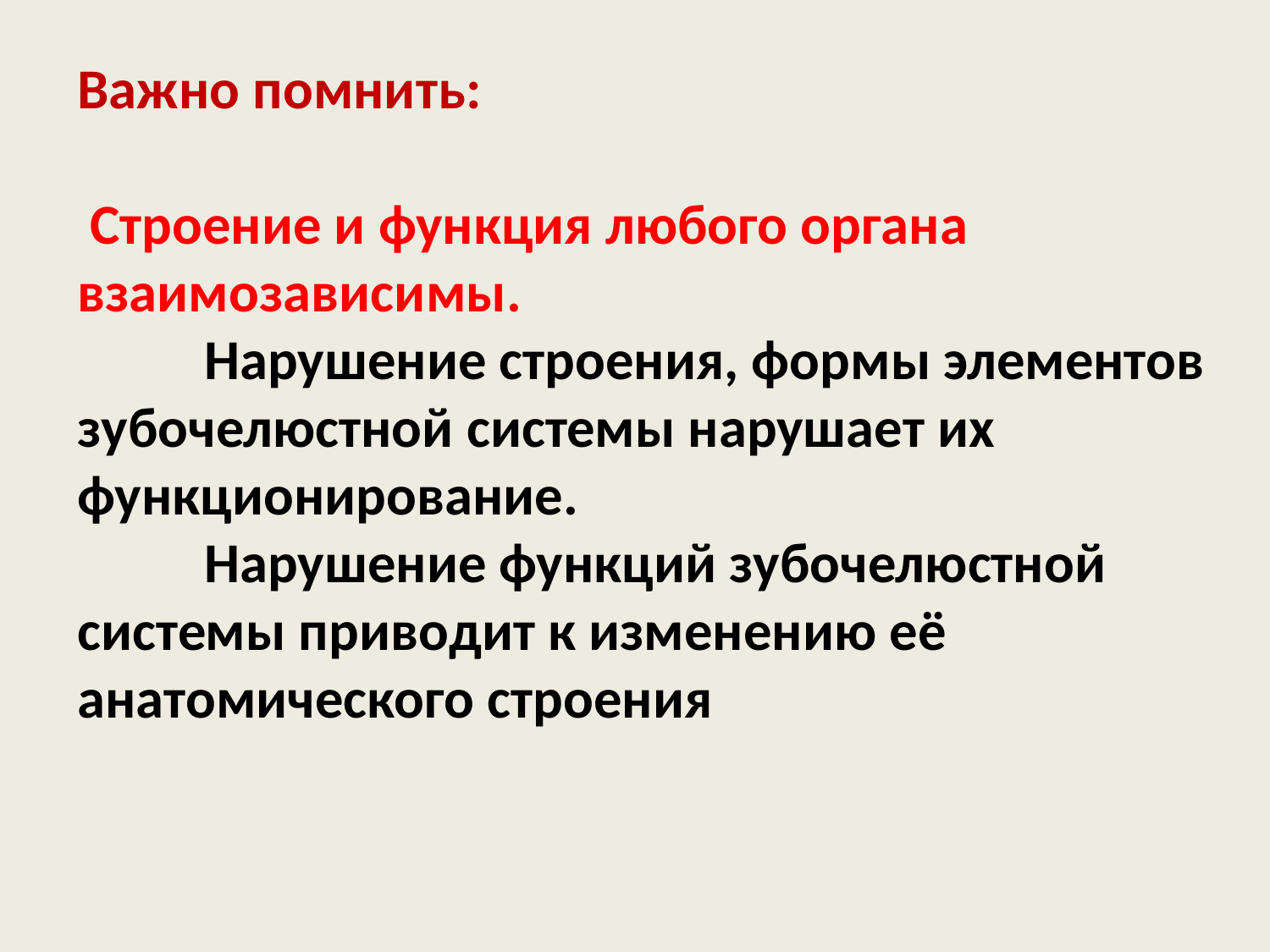

Важно помнить:

 Строение и функция любого органа взаимозависимы.
	Нарушение строения, формы элементов зубочелюстной системы нарушает их функционирование.
	Нарушение функций зубочелюстной системы приводит к изменению её анатомического строения